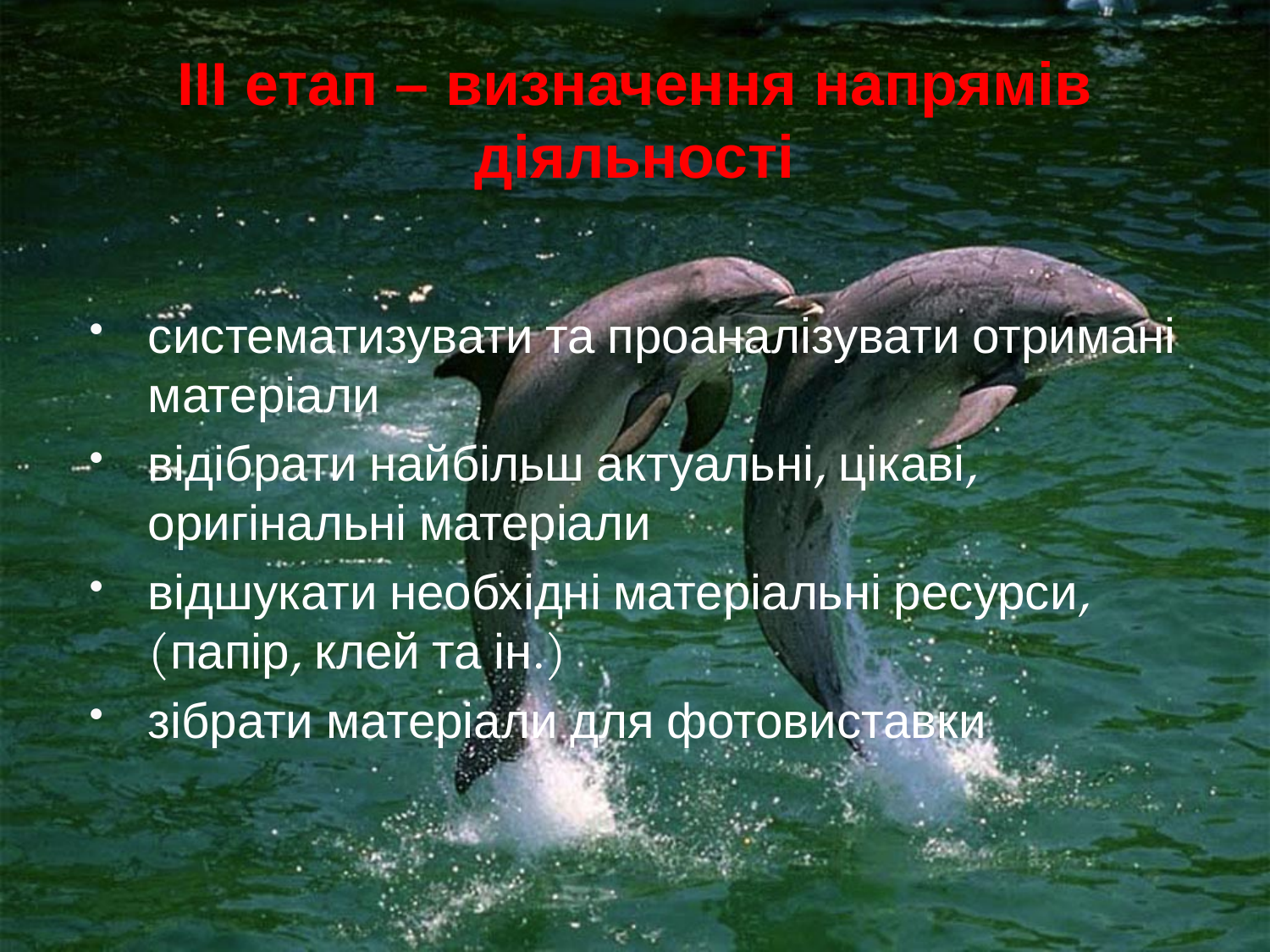

# ІІІ етап – визначення напрямів діяльності
систематизувати та проаналізувати отримані матеріали
відібрати найбільш актуальні, цікаві, оригінальні матеріали
відшукати необхідні матеріальні ресурси,(папір, клей та ін.)
зібрати матеріали для фотовиставки